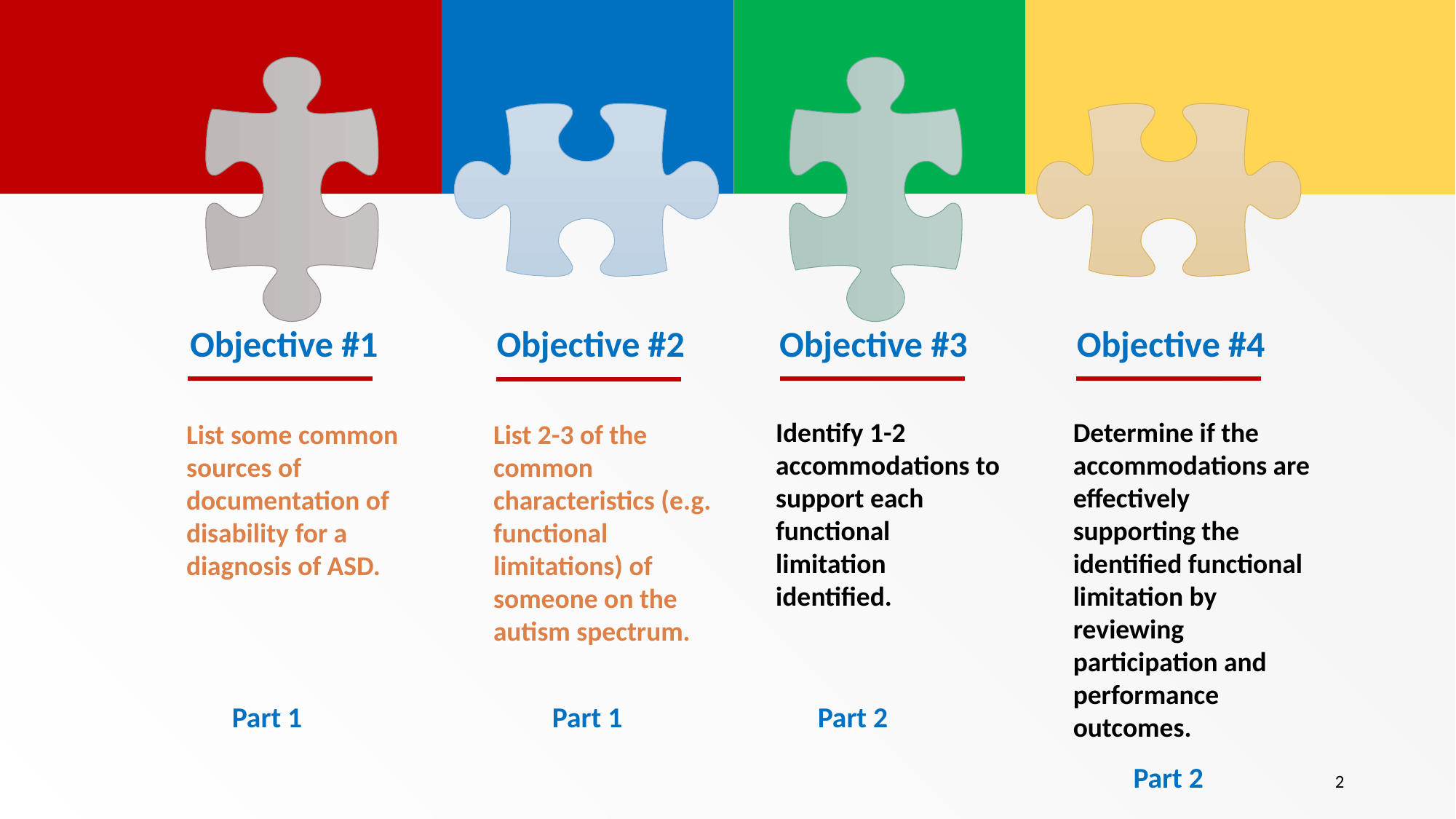

Objective #1
Objective #2
Objective #3
Objective #4
Identify 1-2 accommodations to support each functional limitation identified.
Determine if the accommodations are effectively supporting the identified functional limitation by reviewing participation and performance outcomes.

List some common sources of documentation of disability for a diagnosis of ASD.
List 2-3 of the common characteristics (e.g. functional limitations) of someone on the autism spectrum.

Part 1
Part 1
Part 2
Part 2
2